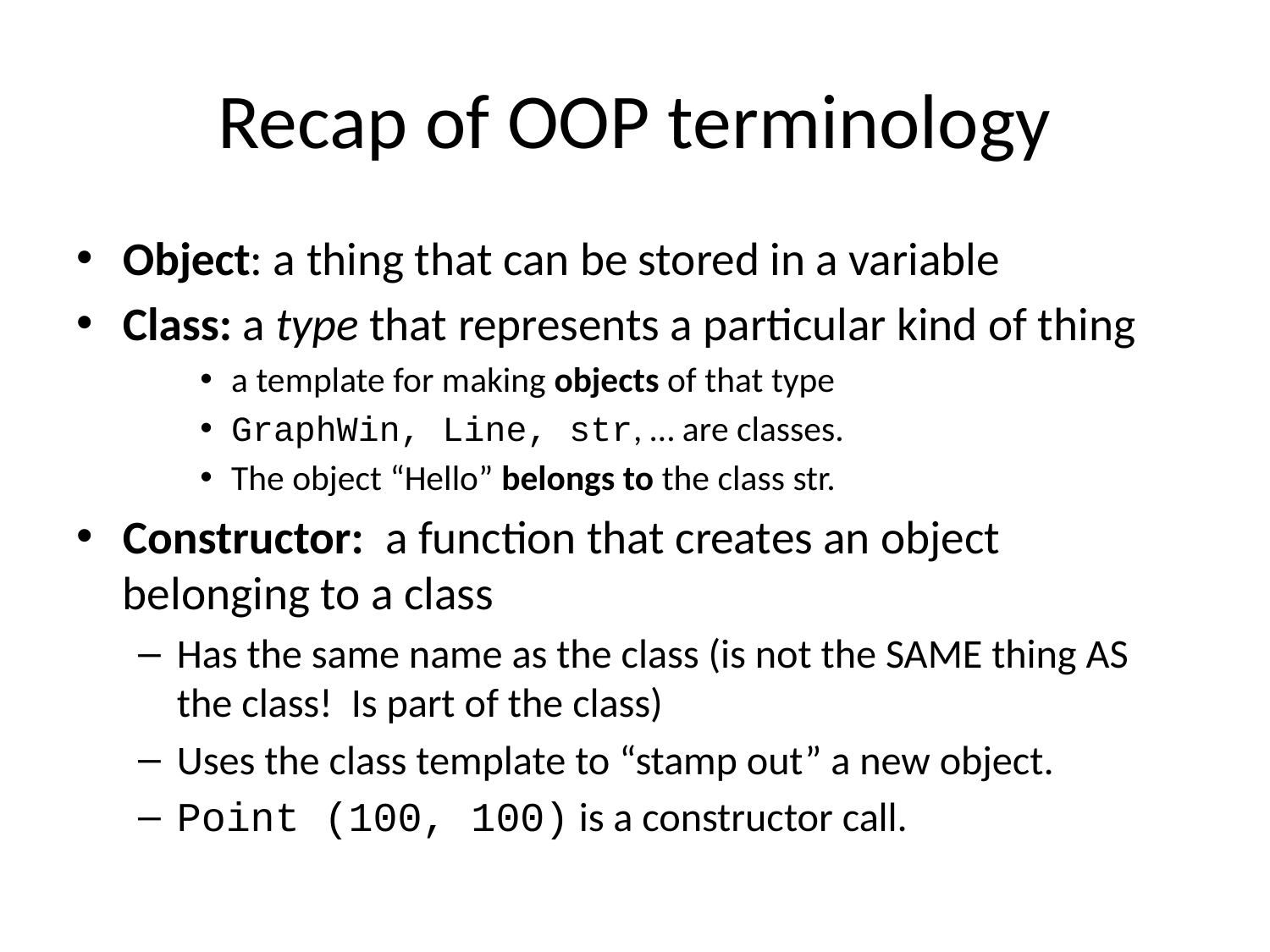

# Recap of OOP terminology
Object: a thing that can be stored in a variable
Class: a type that represents a particular kind of thing
a template for making objects of that type
GraphWin, Line, str, … are classes.
The object “Hello” belongs to the class str.
Constructor:  a function that creates an object belonging to a class
Has the same name as the class (is not the SAME thing AS the class!  Is part of the class)
Uses the class template to “stamp out” a new object.
Point (100, 100) is a constructor call.